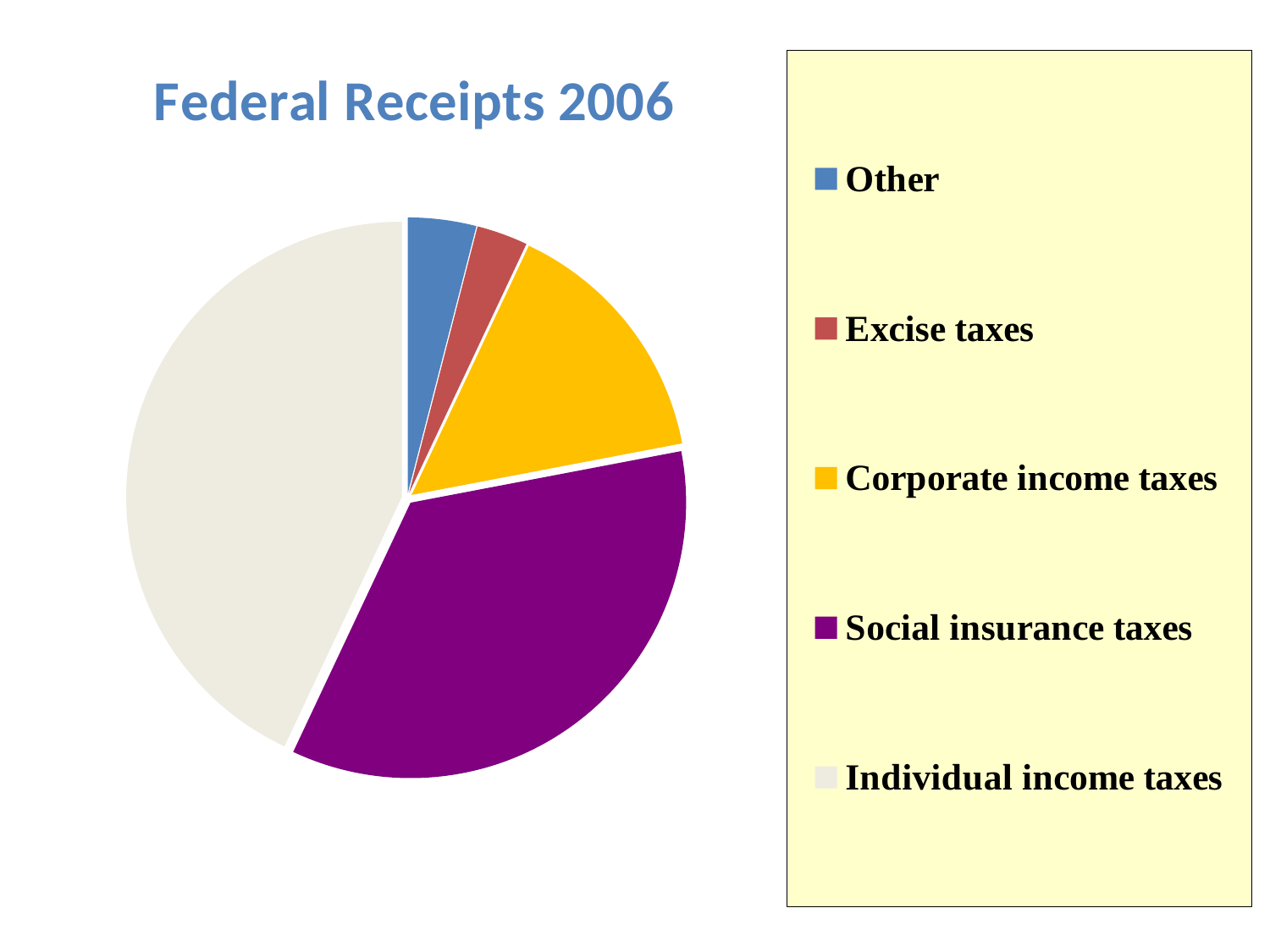

### Chart: Federal Receipts 2006

| Category | 1995 outlays |
|---|---|
| Other | 4.0 |
| Excise taxes | 3.0 |
| Corporate income taxes | 15.0 |
| Social insurance taxes | 35.0 |
| Individual income taxes | 43.0 |